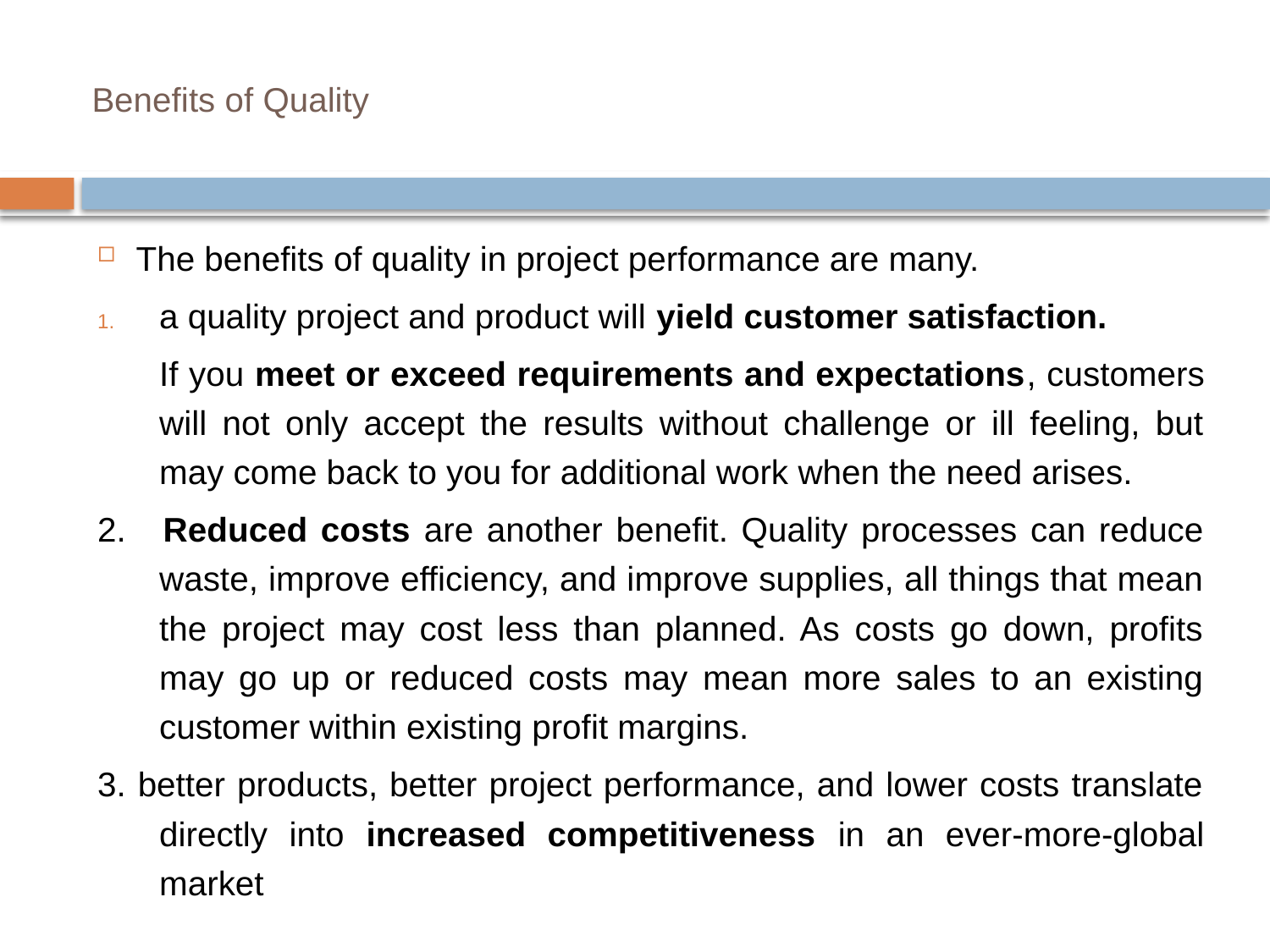

# Benefits of Quality
The benefits of quality in project performance are many.
a quality project and product will yield customer satisfaction.
	If you meet or exceed requirements and expectations, customers will not only accept the results without challenge or ill feeling, but may come back to you for additional work when the need arises.
2. 	Reduced costs are another benefit. Quality processes can reduce waste, improve efficiency, and improve supplies, all things that mean the project may cost less than planned. As costs go down, profits may go up or reduced costs may mean more sales to an existing customer within existing profit margins.
3. better products, better project performance, and lower costs translate directly into increased competitiveness in an ever-more-global market